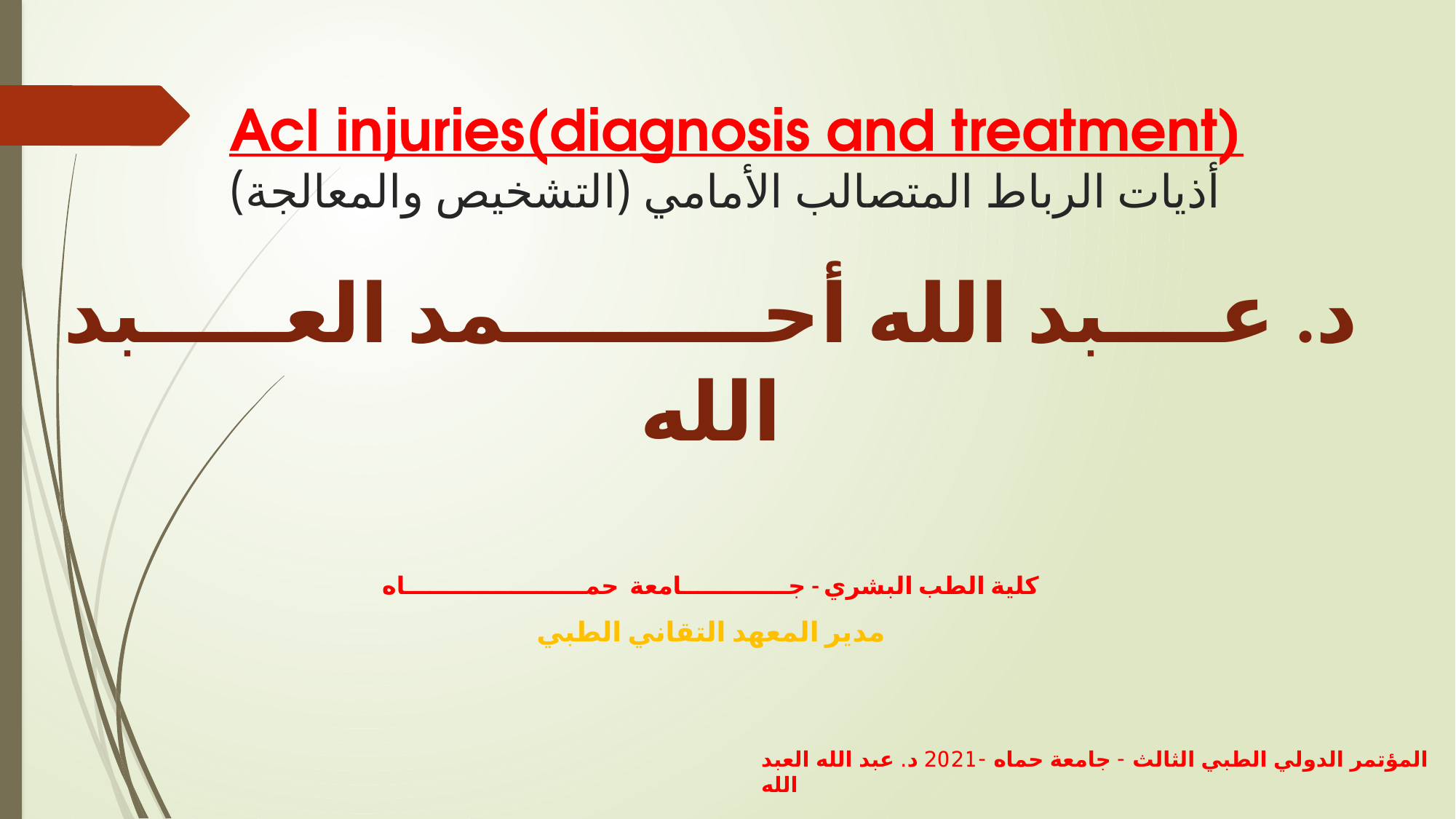

# Acl injuries(diagnosis and treatment) أذيات الرباط المتصالب الأمامي (التشخيص والمعالجة)
د. عــــبد الله أحـــــــــمد العـــــبد الله
كلية الطب البشري - جـــــــــــــامعة  حمــــــــــــــــــــــاه
مدير المعهد التقاني الطبي

المؤتمر الدولي الطبي الثالث - جامعة حماه -2021 د. عبد الله العبد الله